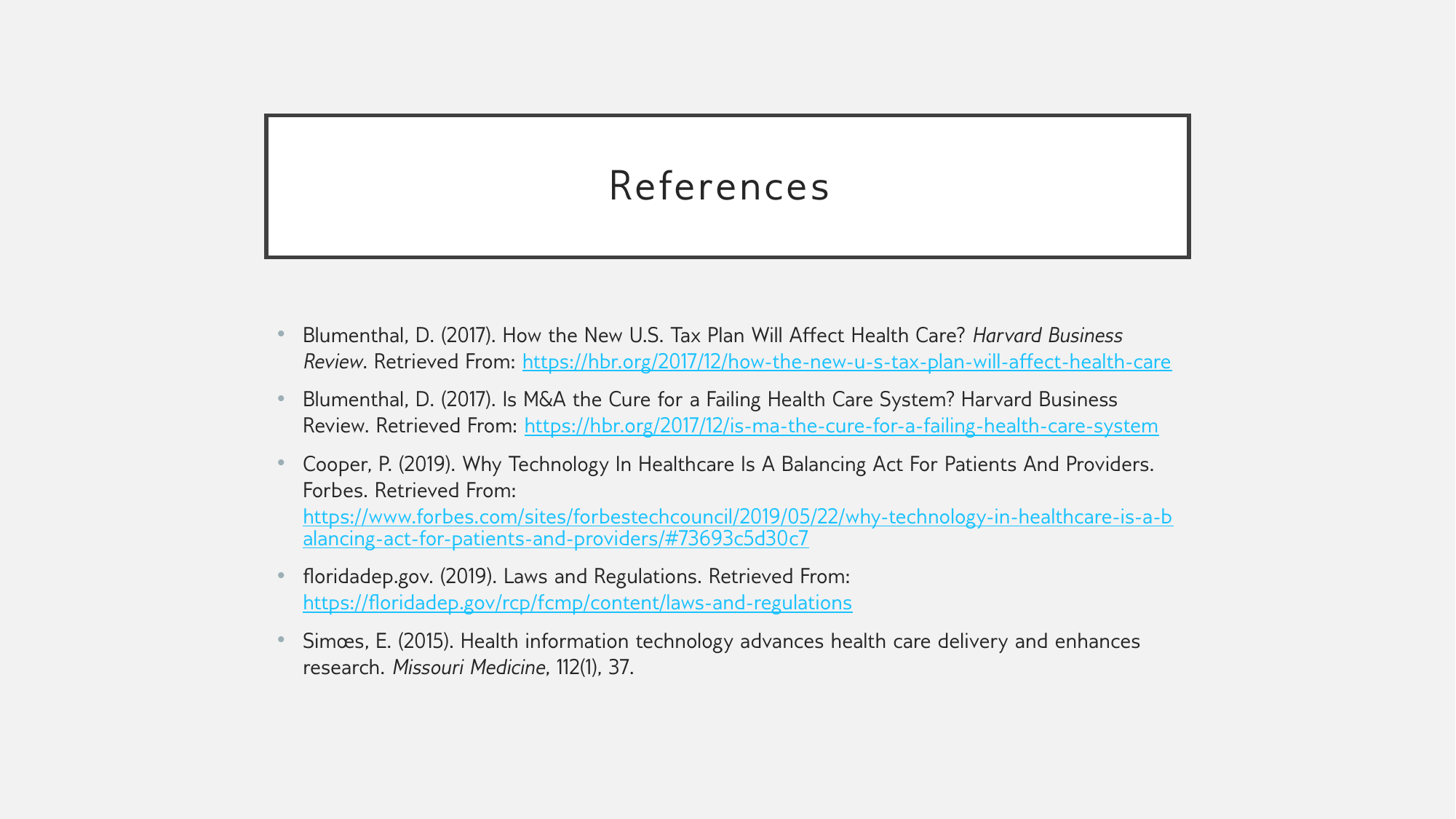

# References
Blumenthal, D. (2017). How the New U.S. Tax Plan Will Affect Health Care? Harvard Business Review. Retrieved From: https://hbr.org/2017/12/how-the-new-u-s-tax-plan-will-affect-health-care
Blumenthal, D. (2017). Is M&A the Cure for a Failing Health Care System? Harvard Business Review. Retrieved From: https://hbr.org/2017/12/is-ma-the-cure-for-a-failing-health-care-system
Cooper, P. (2019). Why Technology In Healthcare Is A Balancing Act For Patients And Providers. Forbes. Retrieved From: https://www.forbes.com/sites/forbestechcouncil/2019/05/22/why-technology-in-healthcare-is-a-balancing-act-for-patients-and-providers/#73693c5d30c7
floridadep.gov. (2019). Laws and Regulations. Retrieved From: https://floridadep.gov/rcp/fcmp/content/laws-and-regulations
Simoes, E. (2015). Health information technology advances health care delivery and enhances research. Missouri Medicine, 112(1), 37.